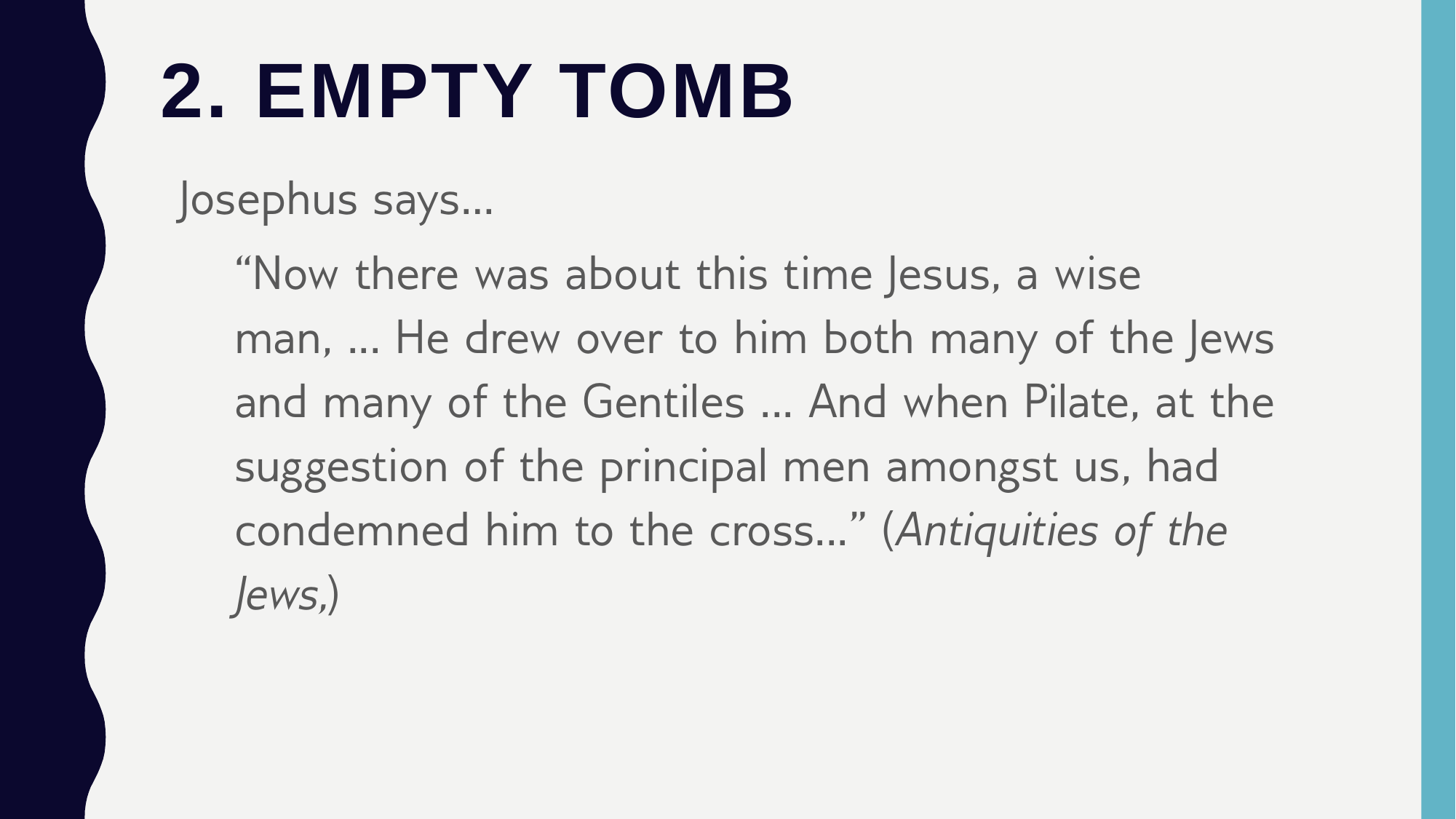

# 2. Empty tomb
Josephus says…
“Now there was about this time Jesus, a wise man, ... He drew over to him both many of the Jews and many of the Gentiles ... And when Pilate, at the suggestion of the principal men amongst us, had condemned him to the cross...” (Antiquities of the Jews,)